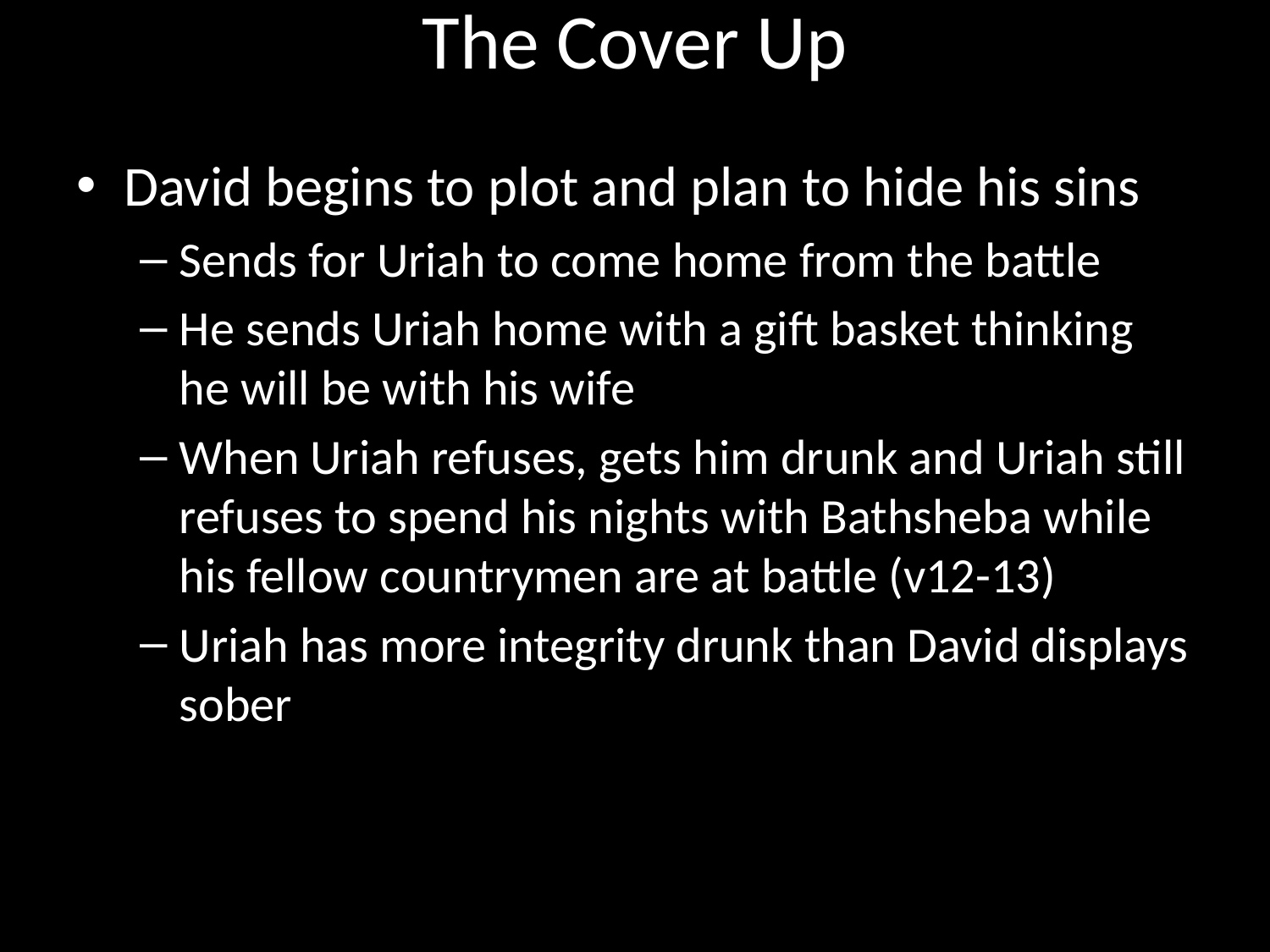

# The Cover Up
David begins to plot and plan to hide his sins
Sends for Uriah to come home from the battle
He sends Uriah home with a gift basket thinking he will be with his wife
When Uriah refuses, gets him drunk and Uriah still refuses to spend his nights with Bathsheba while his fellow countrymen are at battle (v12-13)
Uriah has more integrity drunk than David displays sober